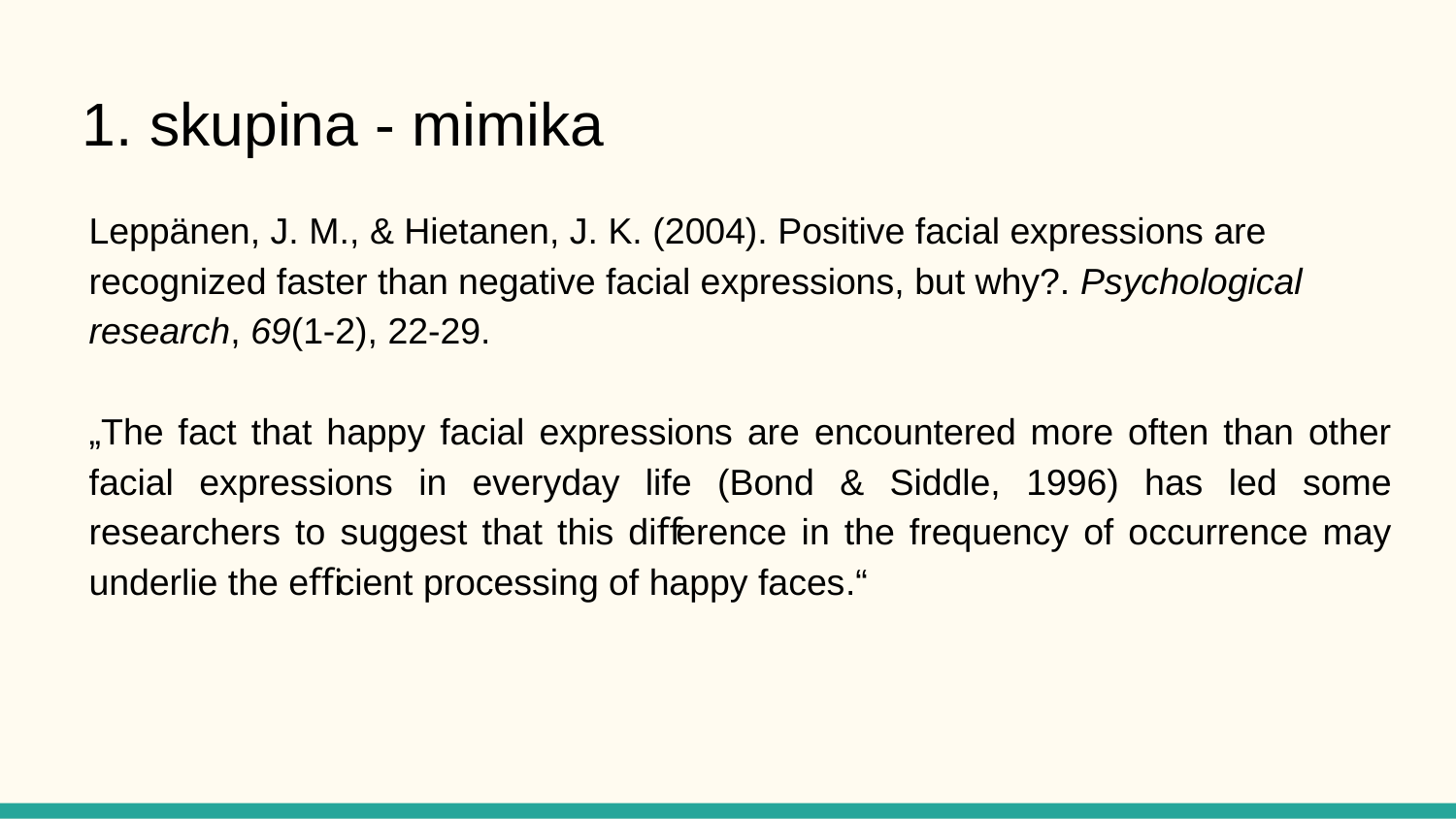

# 1. skupina - mimika
Leppänen, J. M., & Hietanen, J. K. (2004). Positive facial expressions are recognized faster than negative facial expressions, but why?. Psychological research, 69(1-2), 22-29.

„The fact that happy facial expressions are encountered more often than other facial expressions in everyday life (Bond & Siddle, 1996) has led some researchers to suggest that this diﬀerence in the frequency of occurrence may underlie the eﬃcient processing of happy faces.“